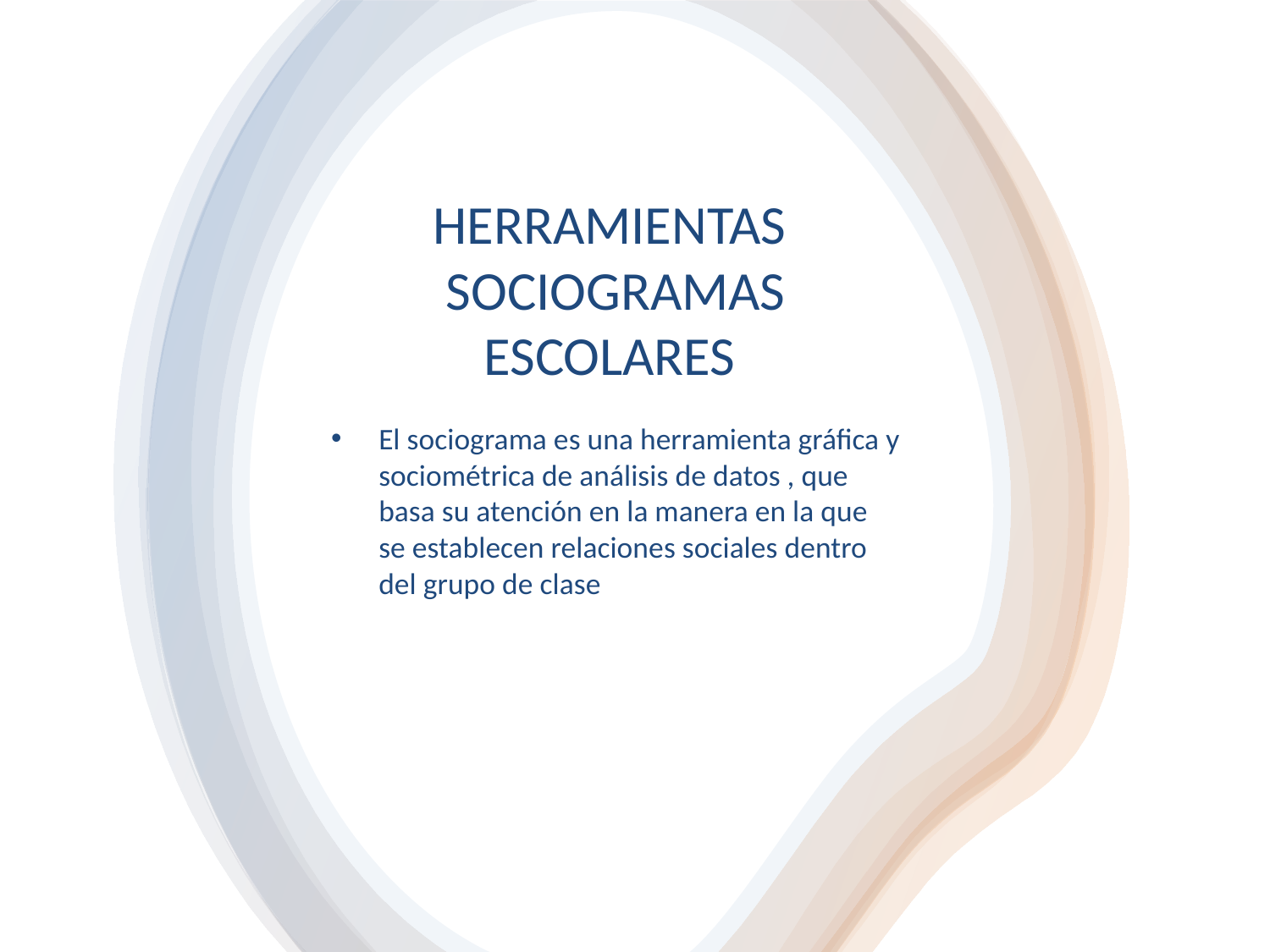

# HERRAMIENTAS  SOCIOGRAMAS ESCOLARES
El sociograma es una herramienta gráfica y sociométrica de análisis de datos , que basa su atención en la manera en la que se establecen relaciones sociales dentro del grupo de clase